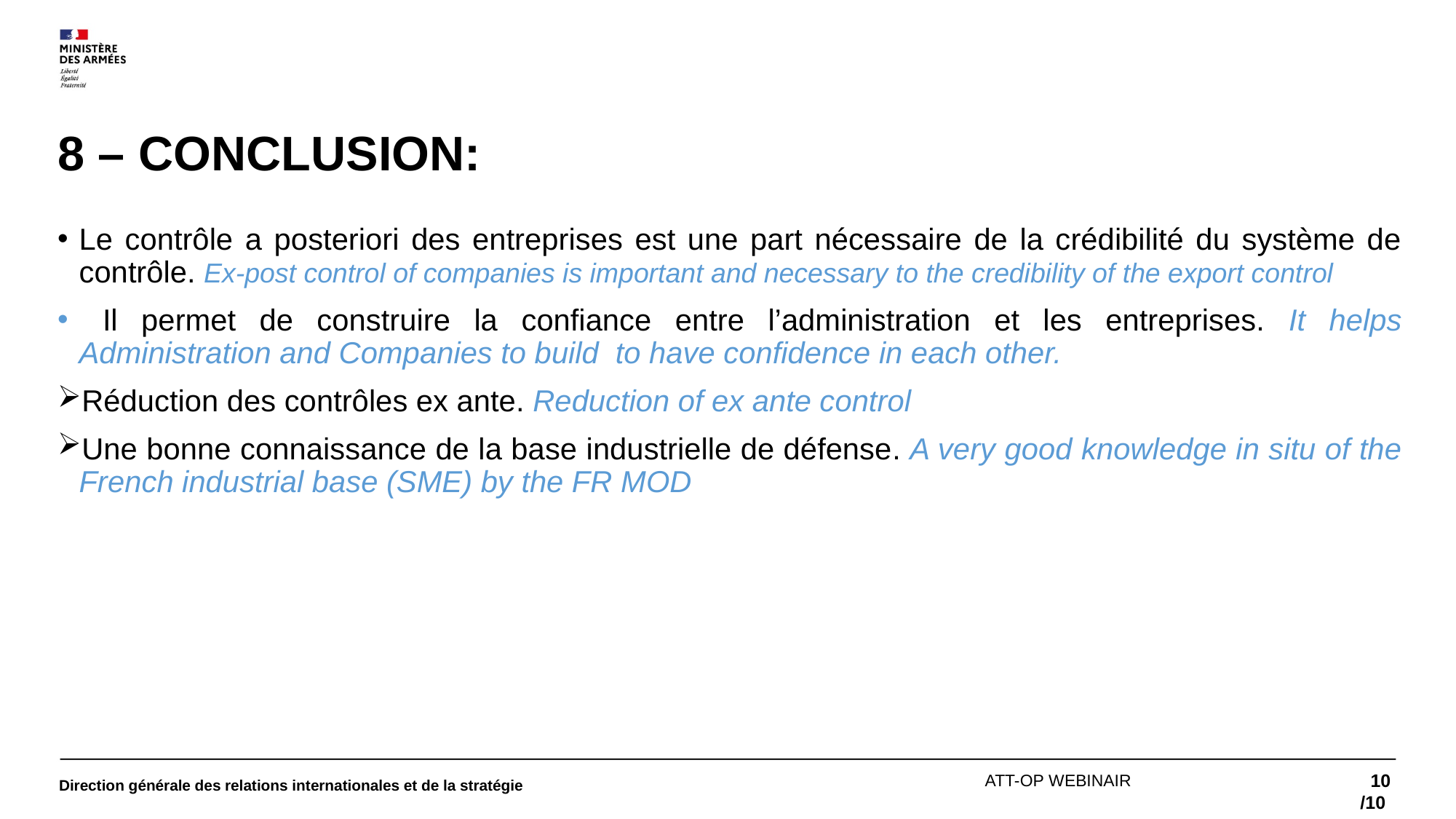

# 8 – CONCLUSION:
Le contrôle a posteriori des entreprises est une part nécessaire de la crédibilité du système de contrôle. Ex-post control of companies is important and necessary to the credibility of the export control
 Il permet de construire la confiance entre l’administration et les entreprises. It helps Administration and Companies to build  to have confidence in each other.
Réduction des contrôles ex ante. Reduction of ex ante control
Une bonne connaissance de la base industrielle de défense. A very good knowledge in situ of the French industrial base (SME) by the FR MOD
  10/10